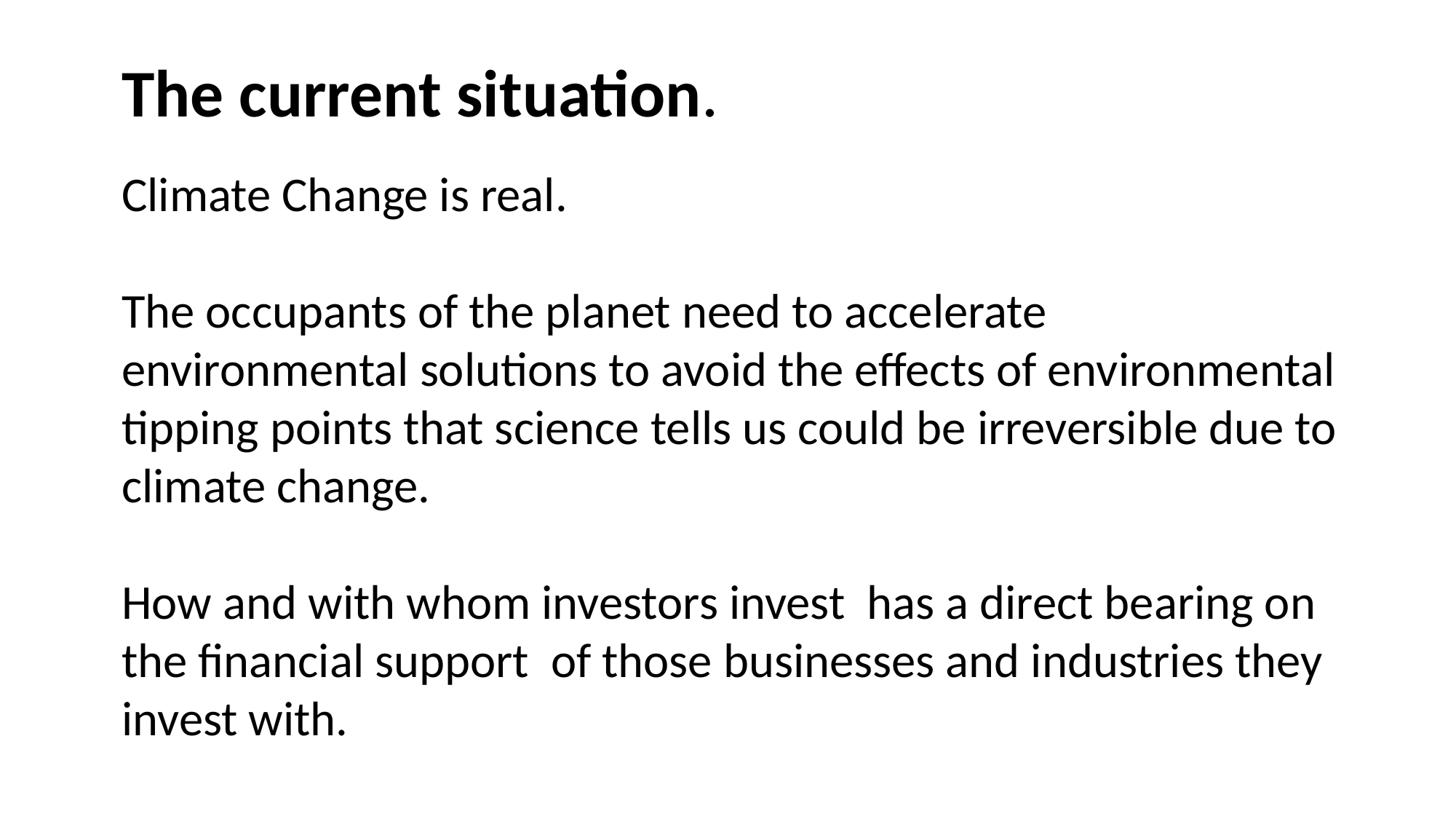

The current situation.

Climate Change is real.

The occupants of the planet need to accelerate environmental solutions to avoid the effects of environmental tipping points that science tells us could be irreversible due to climate change.

How and with whom investors invest  has a direct bearing on the financial support  of those businesses and industries they invest with.